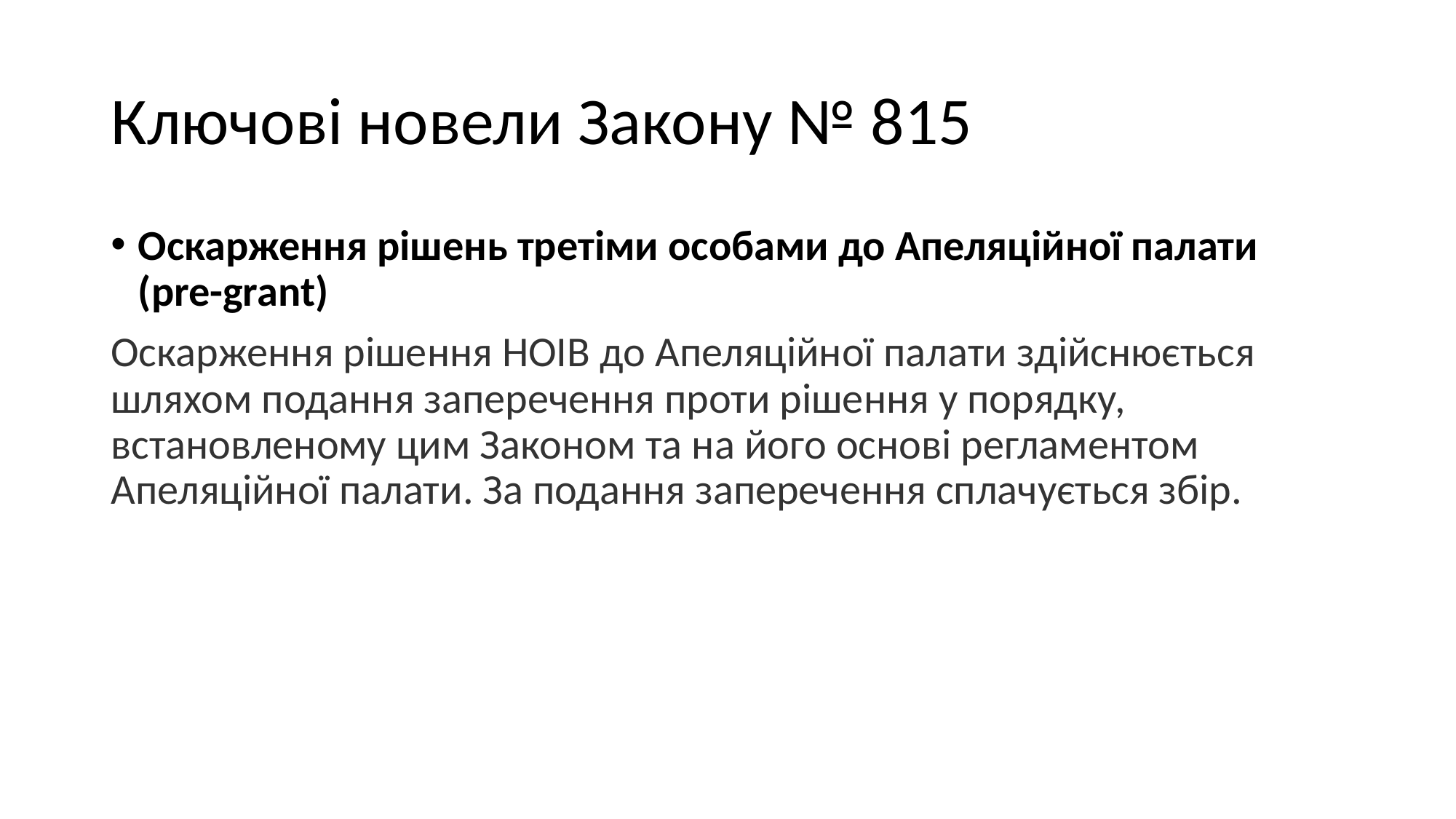

# Ключові новели Закону № 815
Оскарження рішень третіми особами до Апеляційної палати (pre-grant)
Оскарження рішення НОІВ до Апеляційної палати здійснюється шляхом подання заперечення проти рішення у порядку, встановленому цим Законом та на його основі регламентом Апеляційної палати. За подання заперечення сплачується збір.